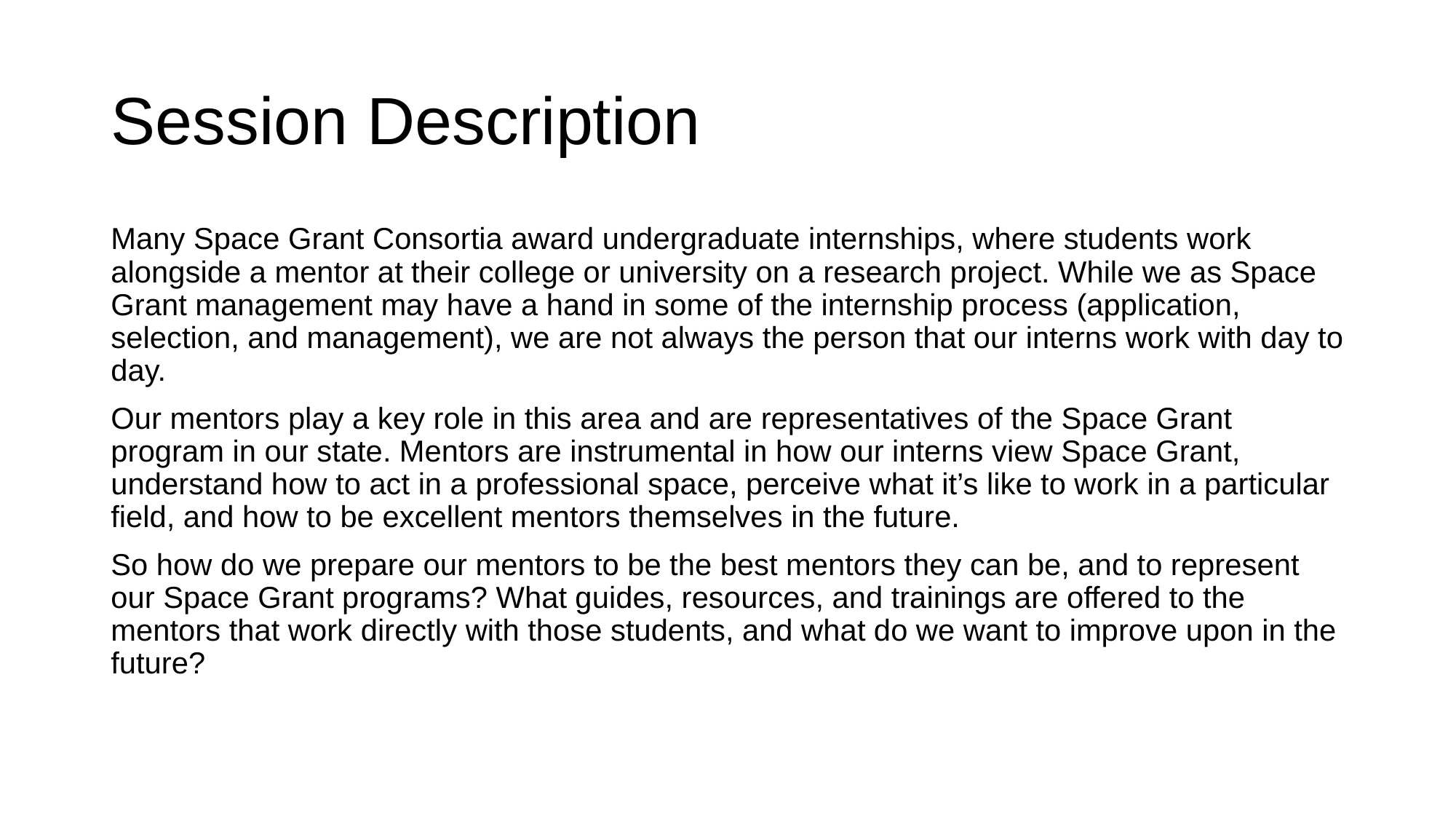

# Session Description
Many Space Grant Consortia award undergraduate internships, where students work alongside a mentor at their college or university on a research project. While we as Space Grant management may have a hand in some of the internship process (application, selection, and management), we are not always the person that our interns work with day to day.
Our mentors play a key role in this area and are representatives of the Space Grant program in our state. Mentors are instrumental in how our interns view Space Grant, understand how to act in a professional space, perceive what it’s like to work in a particular field, and how to be excellent mentors themselves in the future.
So how do we prepare our mentors to be the best mentors they can be, and to represent our Space Grant programs? What guides, resources, and trainings are offered to the mentors that work directly with those students, and what do we want to improve upon in the future?